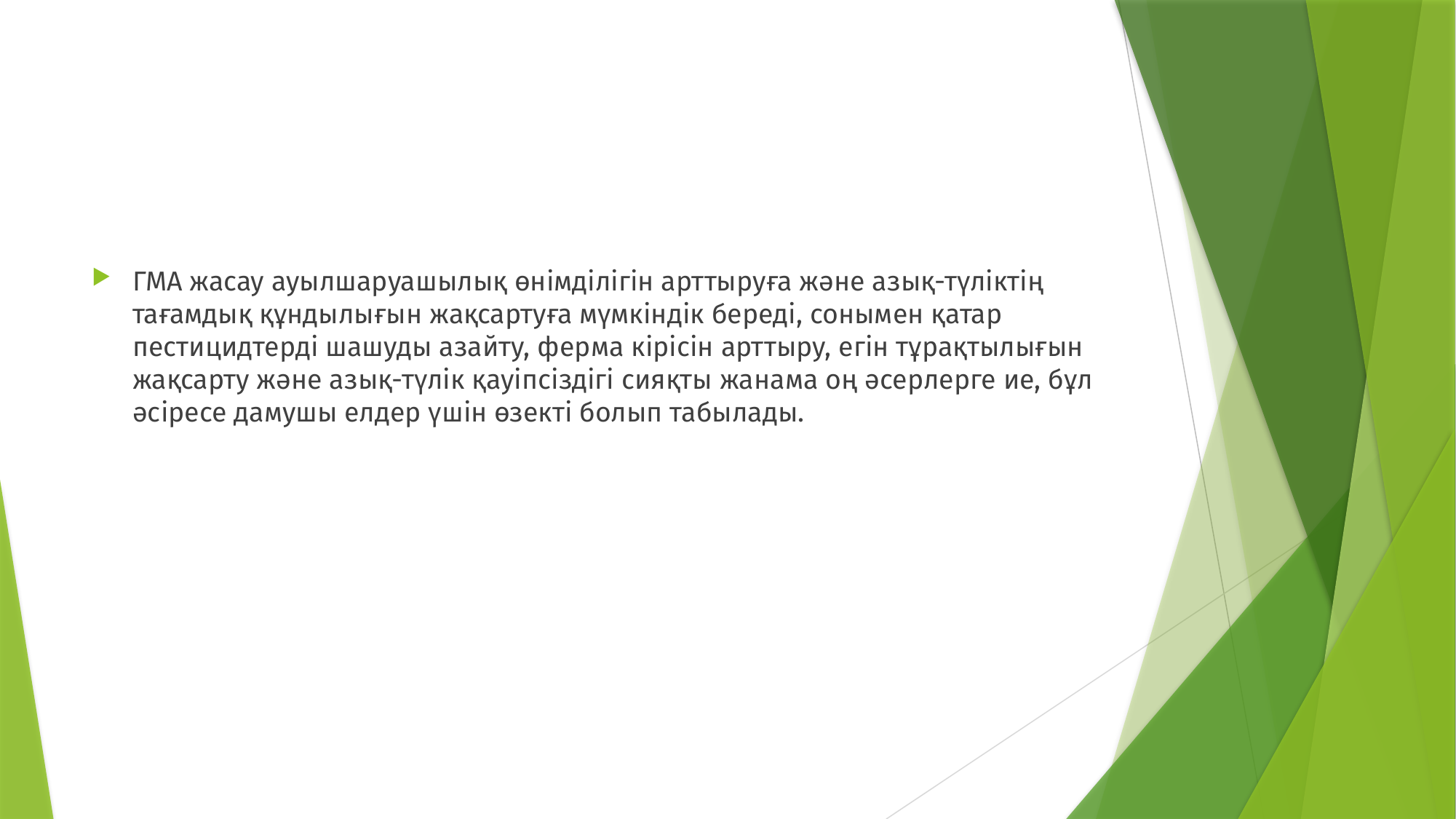

#
ГМА жасау ауылшаруашылық өнімділігін арттыруға және азық-түліктің тағамдық құндылығын жақсартуға мүмкіндік береді, сонымен қатар пестицидтерді шашуды азайту, ферма кірісін арттыру, егін тұрақтылығын жақсарту және азық-түлік қауіпсіздігі сияқты жанама оң әсерлерге ие, бұл әсіресе дамушы елдер үшін өзекті болып табылады.